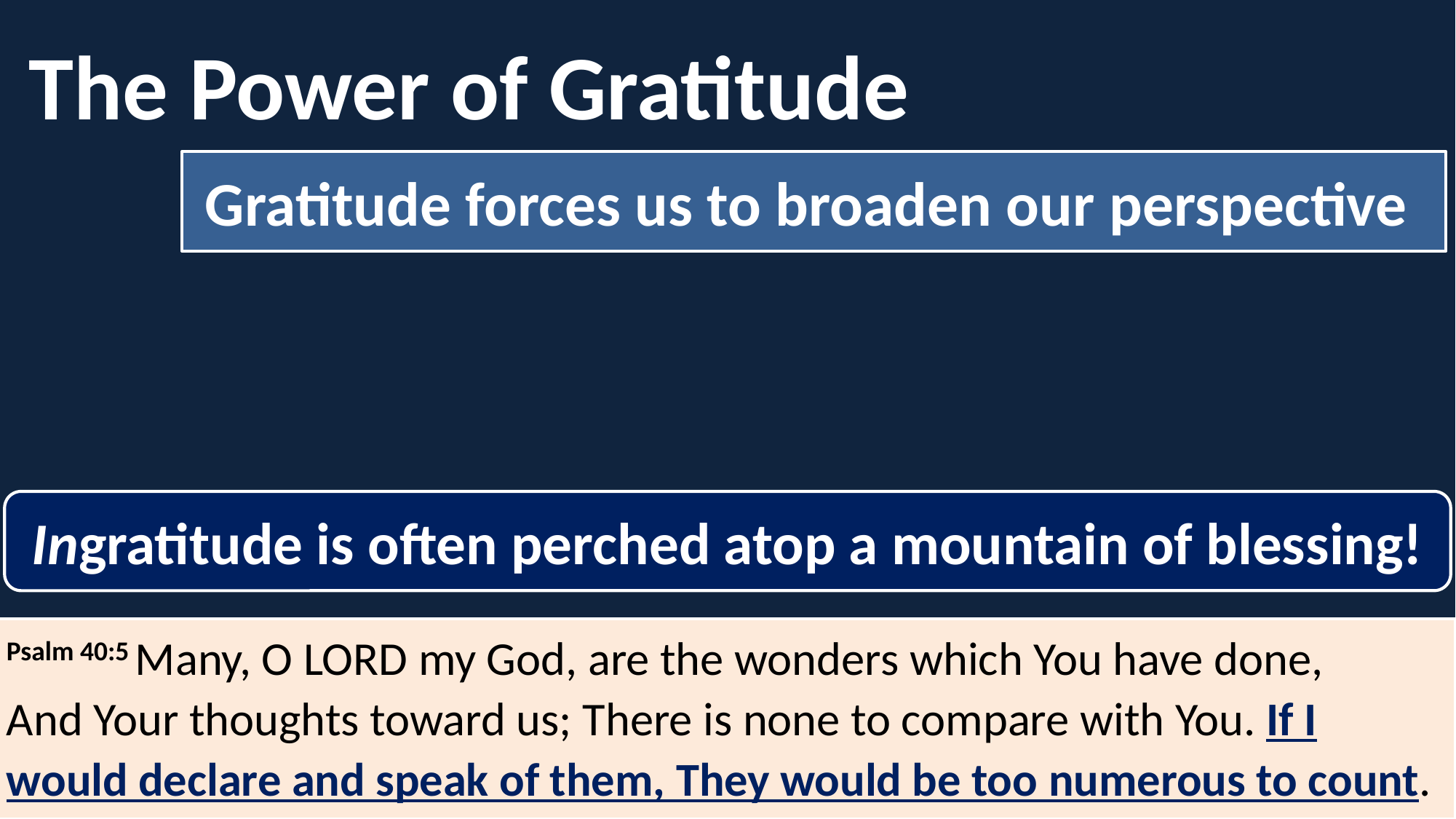

The Power of Gratitude
Gratitude forces us to broaden our perspective
Ingratitude is often perched atop a mountain of blessing!
Psalm 40:5 Many, O Lord my God, are the wonders which You have done,
And Your thoughts toward us; There is none to compare with You. If I would declare and speak of them, They would be too numerous to count.